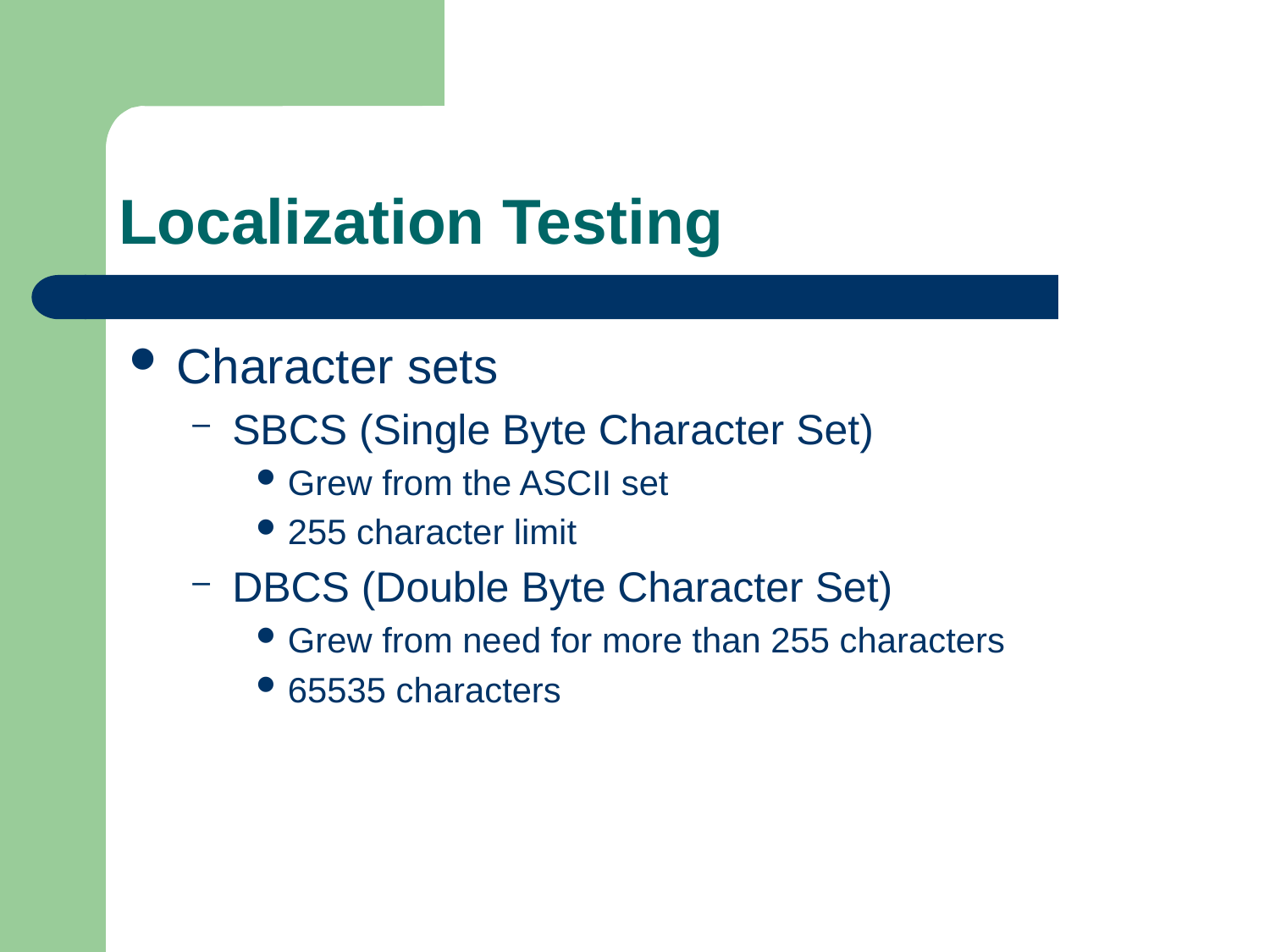

# Localization Testing
Character sets
SBCS (Single Byte Character Set)
Grew from the ASCII set
255 character limit
DBCS (Double Byte Character Set)
Grew from need for more than 255 characters
65535 characters